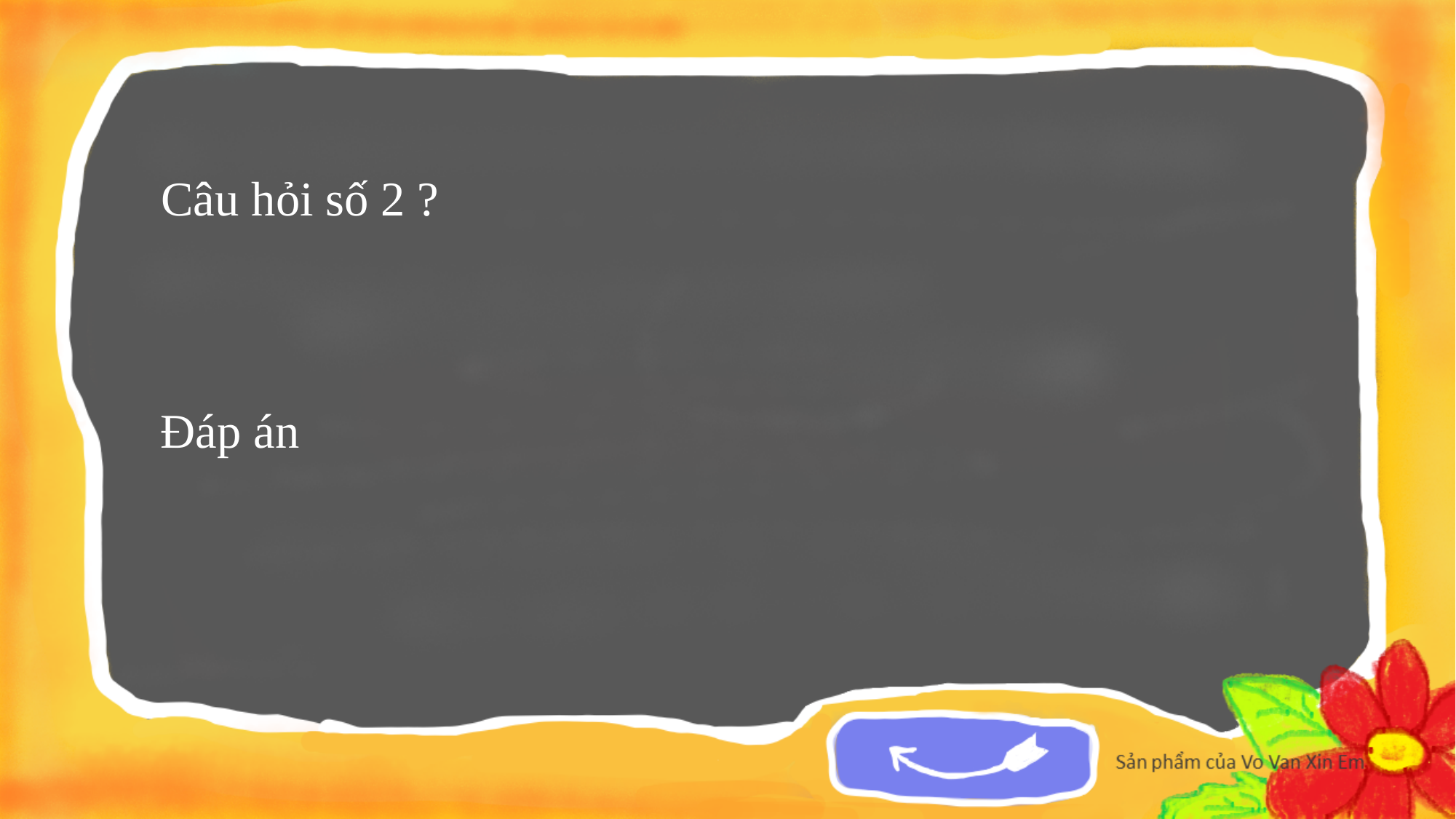

Câu hỏi số 2 ?
Đáp án